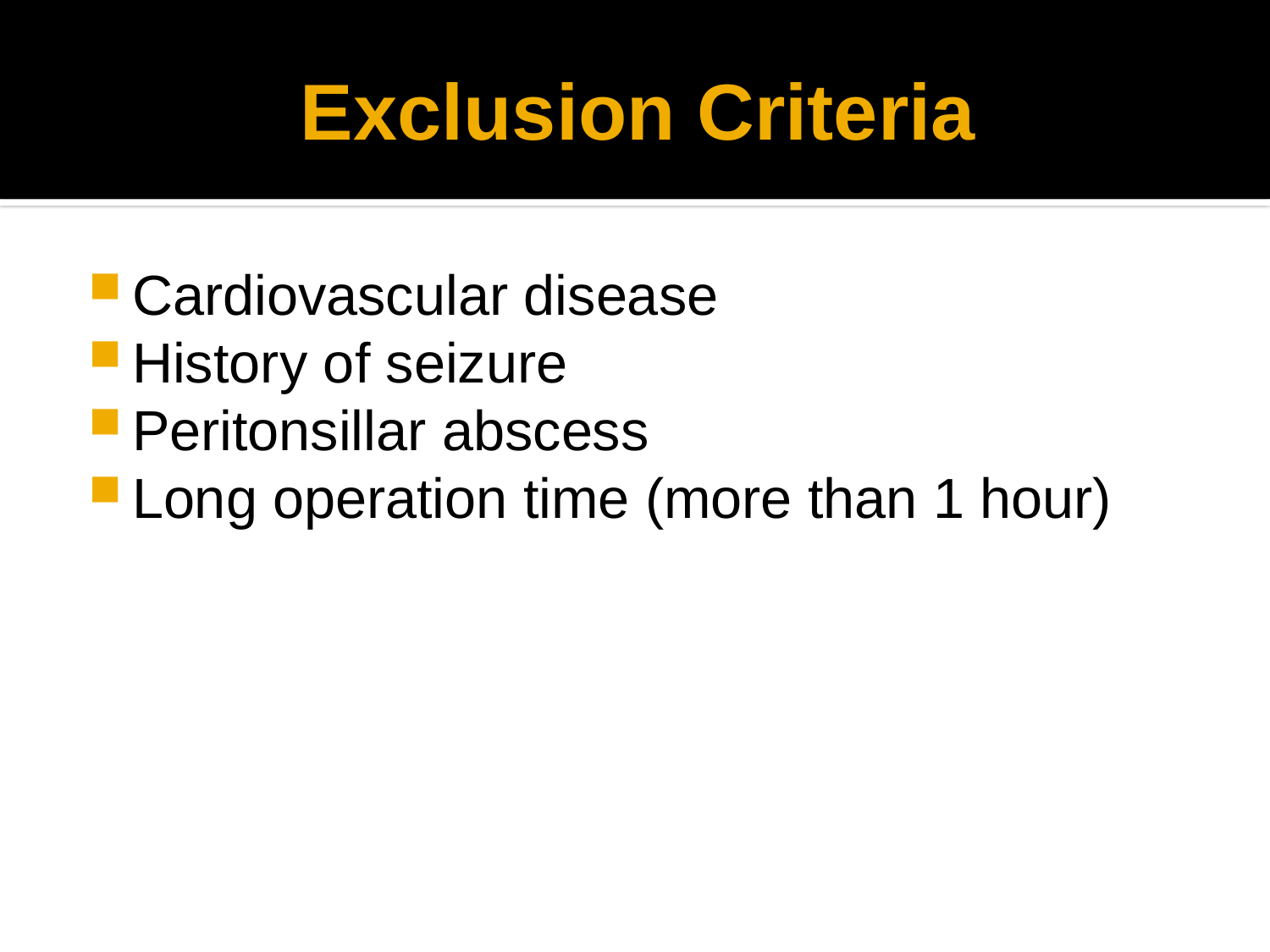

# Exclusion Criteria
Cardiovascular disease
History of seizure
Peritonsillar abscess
Long operation time (more than 1 hour)